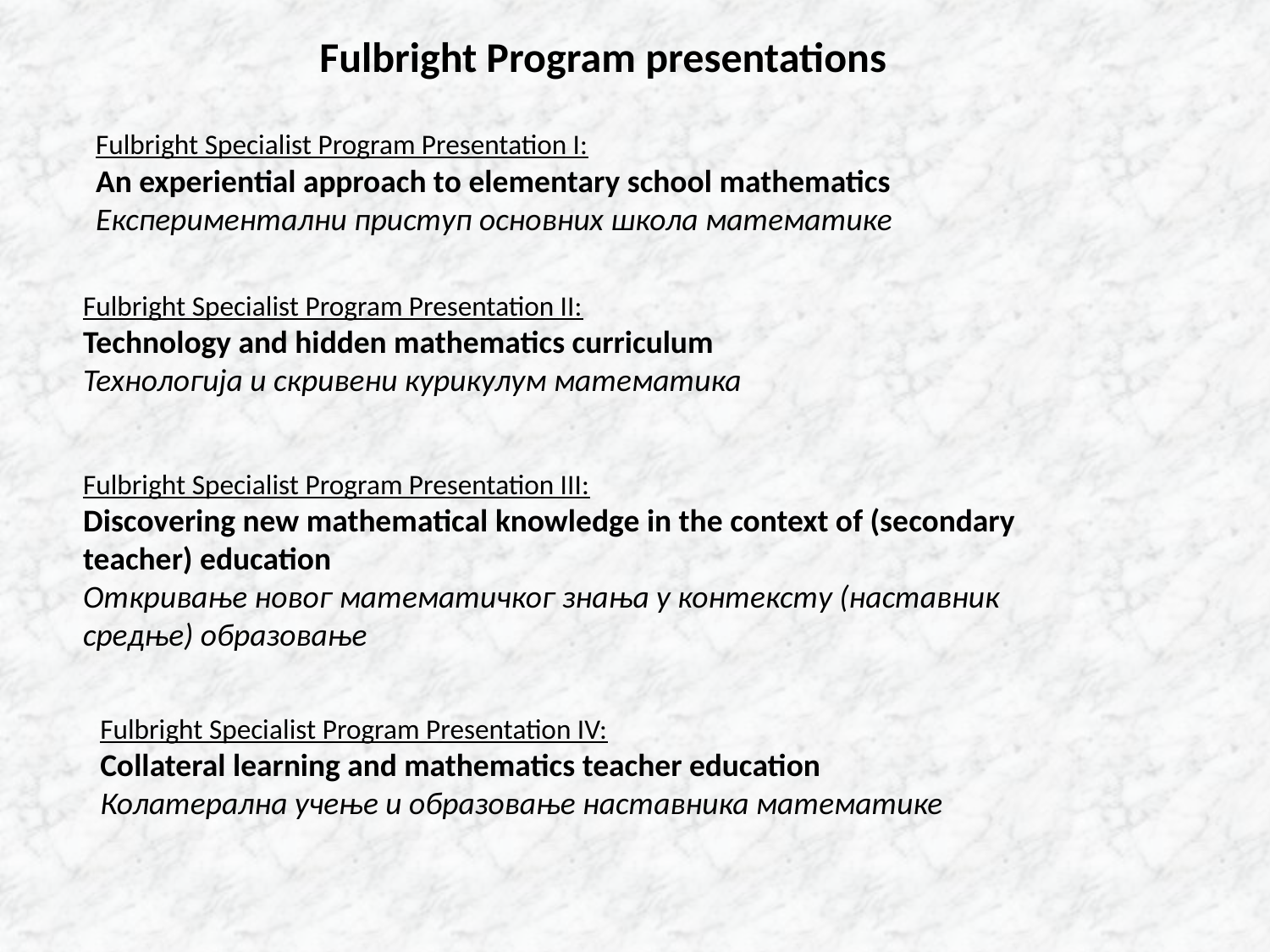

Fulbright Program presentations
Fulbright Specialist Program Presentation I:
An experiential approach to elementary school mathematics
Експериментални приступ основних школа математике

Fulbright Specialist Program Presentation II:
Technology and hidden mathematics curriculum
Технологија и скривени курикулум математика

Fulbright Specialist Program Presentation III:
Discovering new mathematical knowledge in the context of (secondary teacher) education
Откривање новог математичког знања у контексту (наставник средње) образовање

Fulbright Specialist Program Presentation IV:
Collateral learning and mathematics teacher education
Колатерална учење и образовање наставника математике